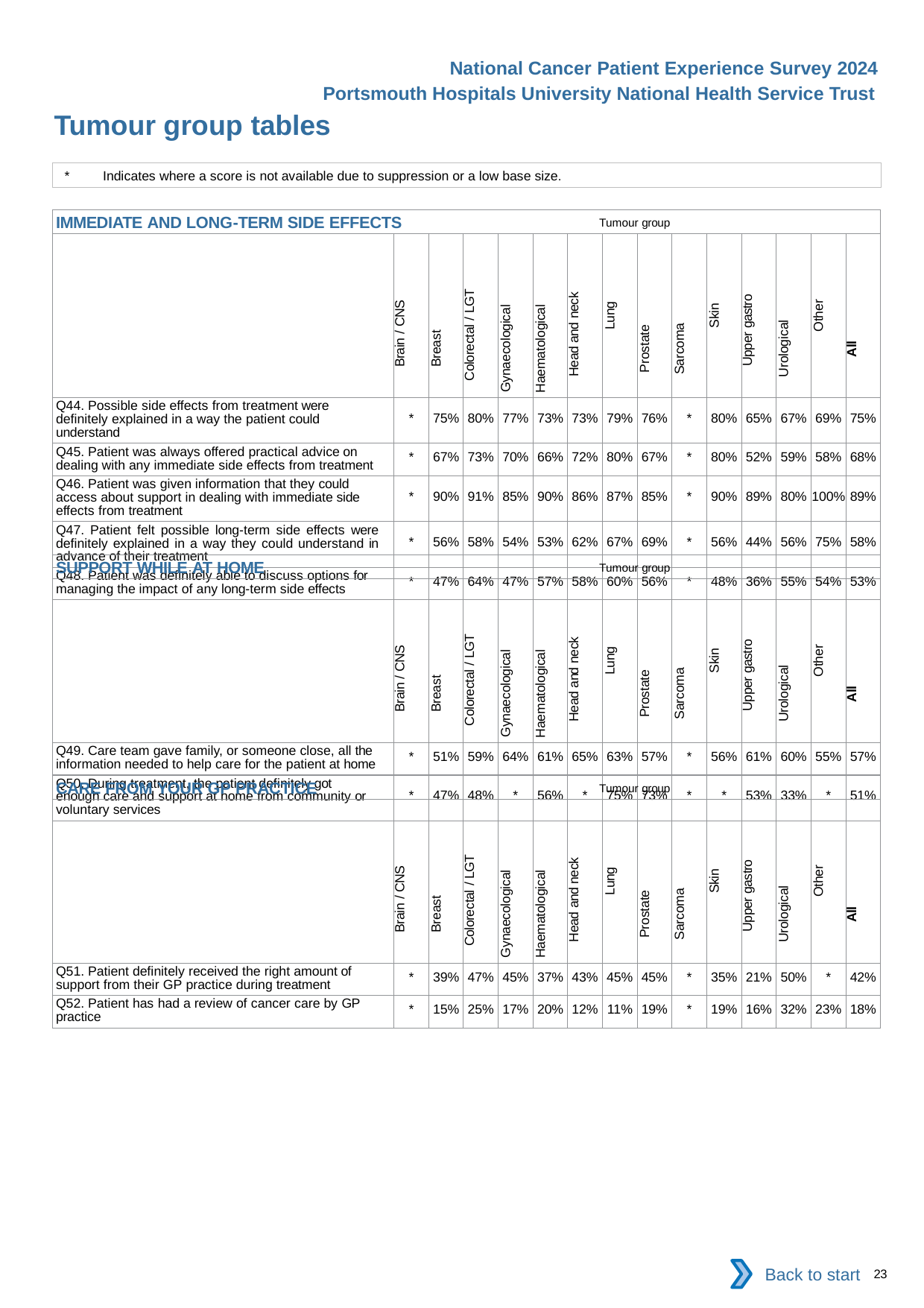

National Cancer Patient Experience Survey 2024
Portsmouth Hospitals University National Health Service Trust
Tumour group tables
*	Indicates where a score is not available due to suppression or a low base size.
| IMMEDIATE AND LONG-TERM SIDE EFFECTS Tumour group |  |  |  |  |  |  |  |  |  |  |  |  |  |  |
| --- | --- | --- | --- | --- | --- | --- | --- | --- | --- | --- | --- | --- | --- | --- |
|  | Brain / CNS | Breast | Colorectal / LGT | Gynaecological | Haematological | Head and neck | Lung | Prostate | Sarcoma | Skin | Upper gastro | Urological | Other | All |
| Q44. Possible side effects from treatment were definitely explained in a way the patient could understand | \* | 75% | 80% | 77% | 73% | 73% | 79% | 76% | \* | 80% | 65% | 67% | 69% | 75% |
| Q45. Patient was always offered practical advice on dealing with any immediate side effects from treatment | \* | 67% | 73% | 70% | 66% | 72% | 80% | 67% | \* | 80% | 52% | 59% | 58% | 68% |
| Q46. Patient was given information that they could access about support in dealing with immediate side effects from treatment | \* | 90% | 91% | 85% | 90% | 86% | 87% | 85% | \* | 90% | 89% | 80% | 100% | 89% |
| Q47. Patient felt possible long-term side effects were definitely explained in a way they could understand in advance of their treatment | \* | 56% | 58% | 54% | 53% | 62% | 67% | 69% | \* | 56% | 44% | 56% | 75% | 58% |
| Q48. Patient was definitely able to discuss options for managing the impact of any long-term side effects | \* | 47% | 64% | 47% | 57% | 58% | 60% | 56% | \* | 48% | 36% | 55% | 54% | 53% |
| SUPPORT WHILE AT HOME Tumour group |  |  |  |  |  |  |  |  |  |  |  |  |  |  |
| --- | --- | --- | --- | --- | --- | --- | --- | --- | --- | --- | --- | --- | --- | --- |
|  | Brain / CNS | Breast | Colorectal / LGT | Gynaecological | Haematological | Head and neck | Lung | Prostate | Sarcoma | Skin | Upper gastro | Urological | Other | All |
| Q49. Care team gave family, or someone close, all the information needed to help care for the patient at home | \* | 51% | 59% | 64% | 61% | 65% | 63% | 57% | \* | 56% | 61% | 60% | 55% | 57% |
| Q50. During treatment, the patient definitely got enough care and support at home from community or voluntary services | \* | 47% | 48% | \* | 56% | \* | 75% | 73% | \* | \* | 53% | 33% | \* | 51% |
| CARE FROM YOUR GP PRACTICE Tumour group |  |  |  |  |  |  |  |  |  |  |  |  |  |  |
| --- | --- | --- | --- | --- | --- | --- | --- | --- | --- | --- | --- | --- | --- | --- |
|  | Brain / CNS | Breast | Colorectal / LGT | Gynaecological | Haematological | Head and neck | Lung | Prostate | Sarcoma | Skin | Upper gastro | Urological | Other | All |
| Q51. Patient definitely received the right amount of support from their GP practice during treatment | \* | 39% | 47% | 45% | 37% | 43% | 45% | 45% | \* | 35% | 21% | 50% | \* | 42% |
| Q52. Patient has had a review of cancer care by GP practice | \* | 15% | 25% | 17% | 20% | 12% | 11% | 19% | \* | 19% | 16% | 32% | 23% | 18% |
Back to start

23